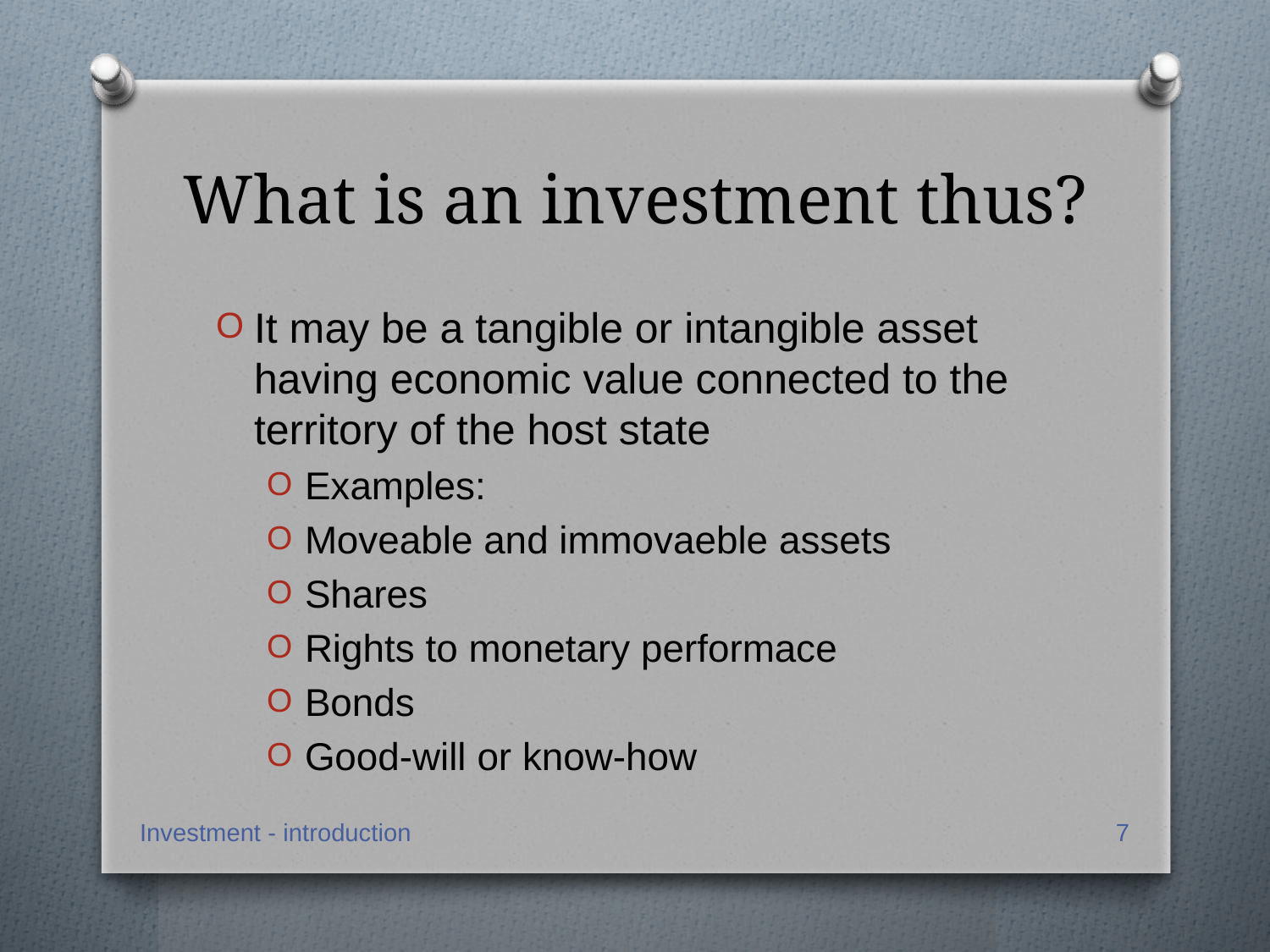

# What is an investment thus?
It may be a tangible or intangible asset having economic value connected to the territory of the host state
Examples:
Moveable and immovaeble assets
Shares
Rights to monetary performace
Bonds
Good-will or know-how
Investment - introduction
7